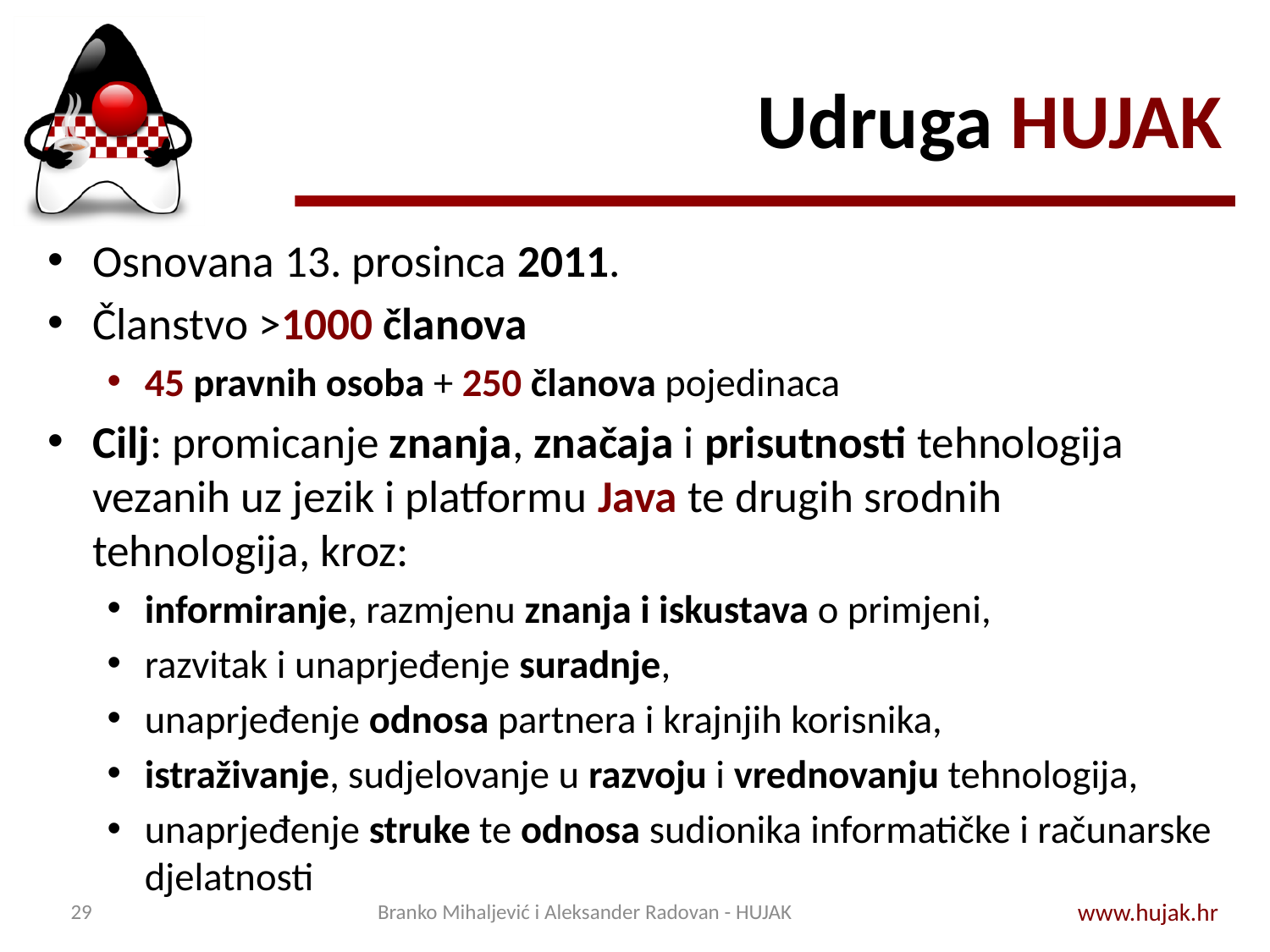

# Udruga HUJAK
Osnovana 13. prosinca 2011.
Članstvo >1000 članova
45 pravnih osoba + 250 članova pojedinaca
Cilj: promicanje znanja, značaja i prisutnosti tehnologija vezanih uz jezik i platformu Java te drugih srodnih tehnologija, kroz:
informiranje, razmjenu znanja i iskustava o primjeni,
razvitak i unaprjeđenje suradnje,
unaprjeđenje odnosa partnera i krajnjih korisnika,
istraživanje, sudjelovanje u razvoju i vrednovanju tehnologija,
unaprjeđenje struke te odnosa sudionika informatičke i računarske djelatnosti

29
Branko Mihaljević i Aleksander Radovan - HUJAK
www.hujak.hr